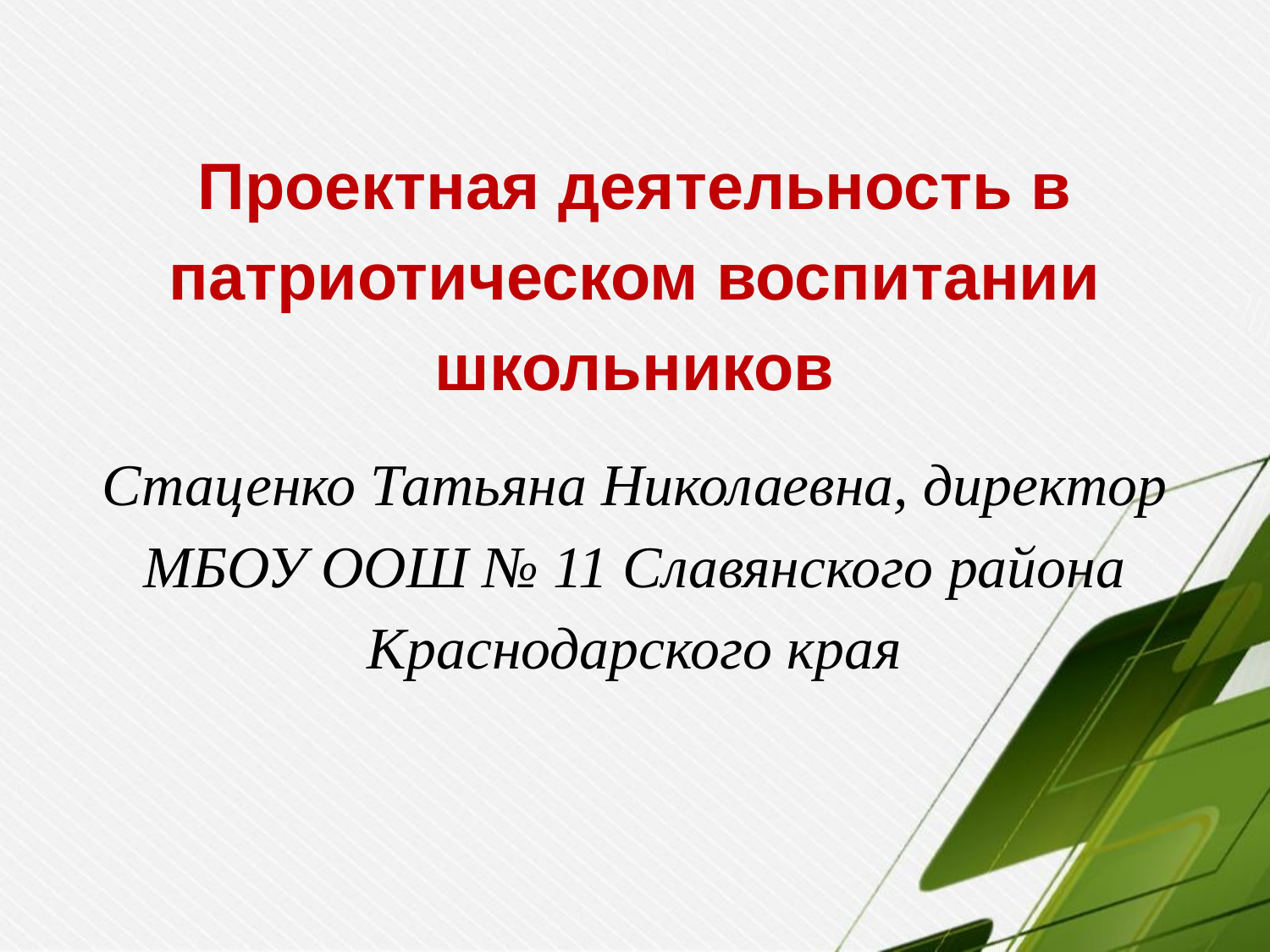

Проектная деятельность в патриотическом воспитании школьников
Стаценко Татьяна Николаевна, директор МБОУ ООШ № 11 Славянского района Краснодарского края